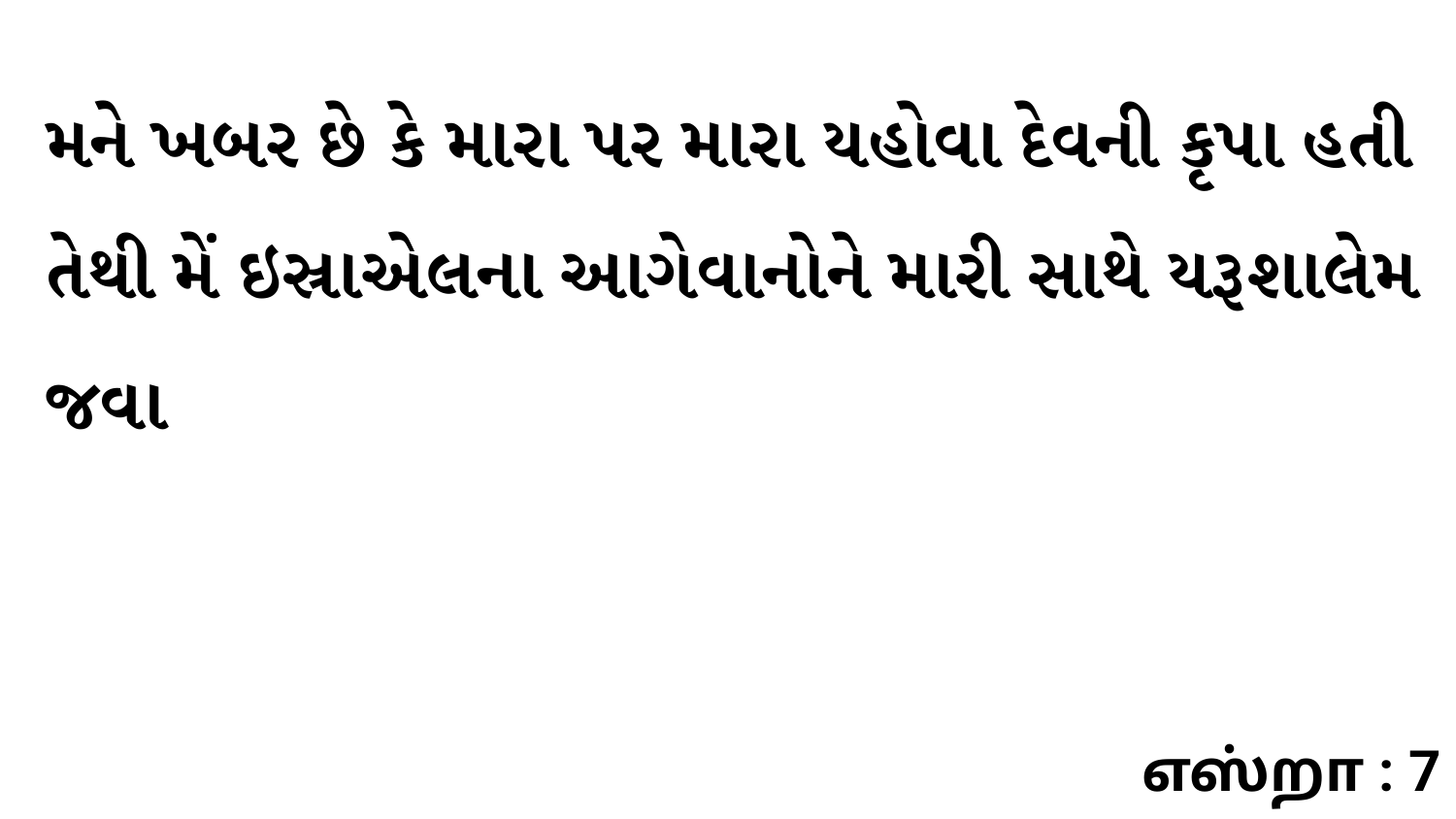

મને ખબર છે કે મારા પર મારા યહોવા દેવની કૃપા હતી તેથી મેં ઇસ્રાએલના આગેવાનોને મારી સાથે યરૂશાલેમ જવા
எஸ்றா : 7